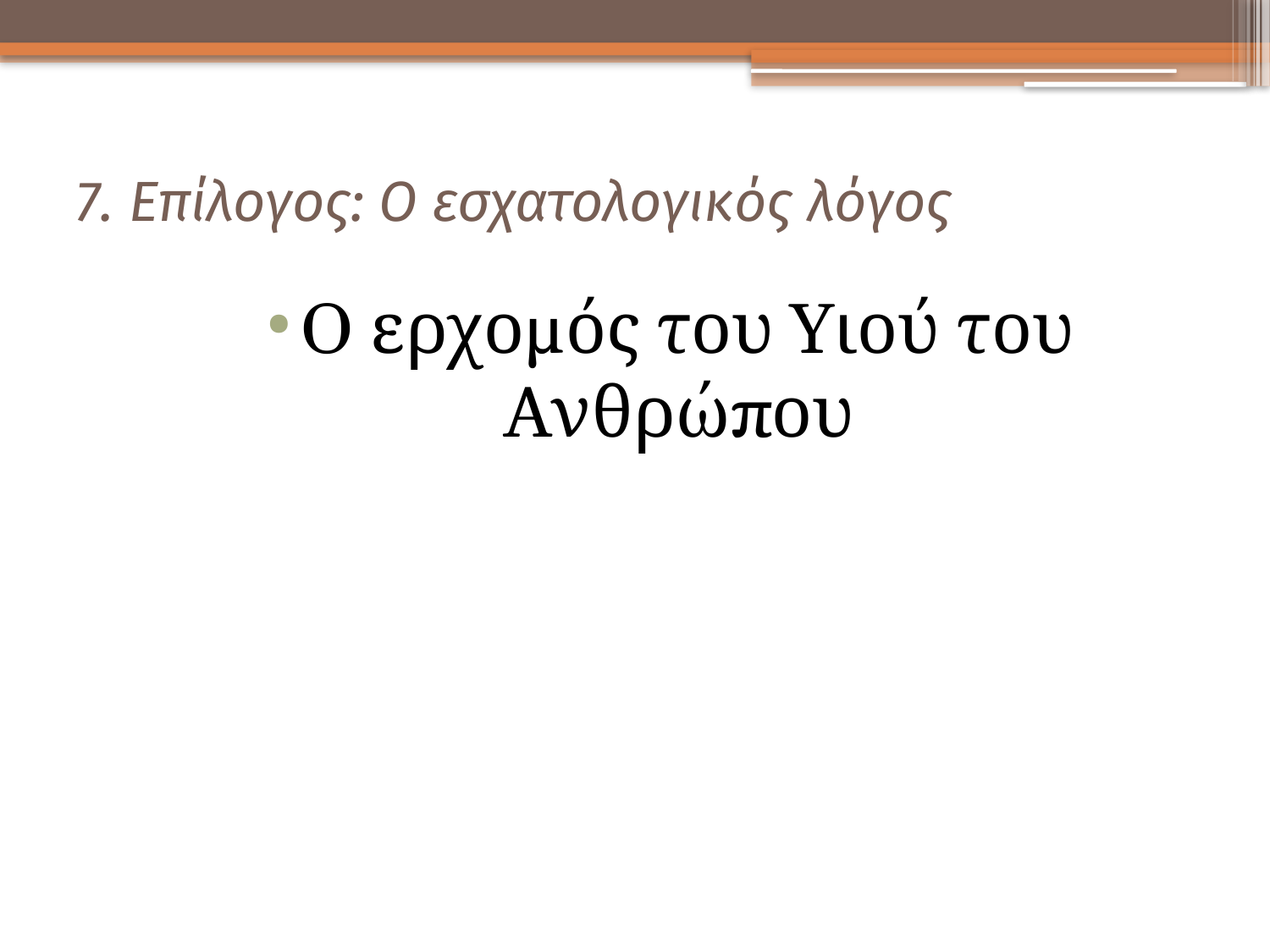

# 7. Επίλογος: Ο εσχατολογικός λόγος
Ο ερχομός του Υιού του Ανθρώπου